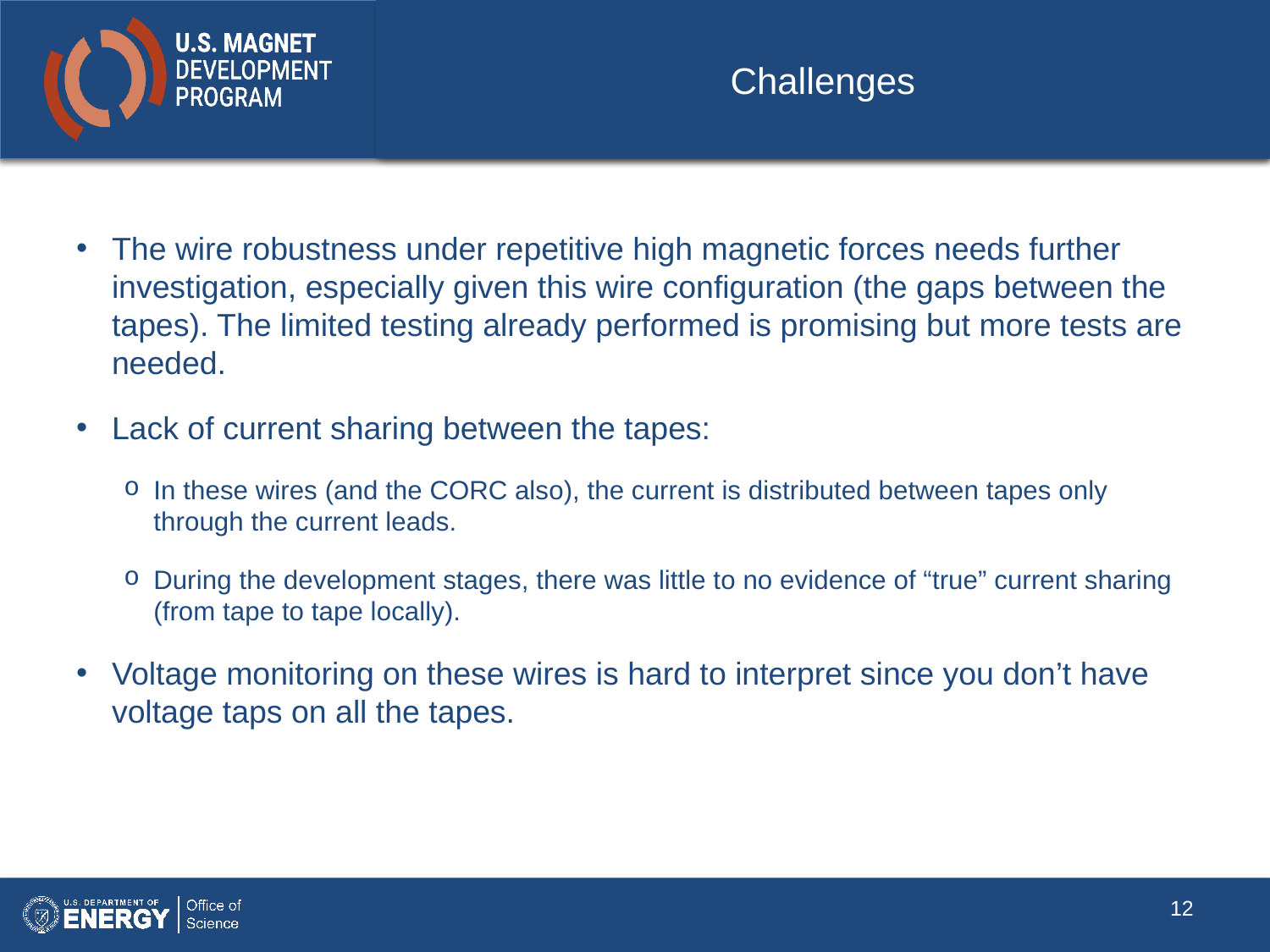

# Challenges
The wire robustness under repetitive high magnetic forces needs further investigation, especially given this wire configuration (the gaps between the tapes). The limited testing already performed is promising but more tests are needed.
Lack of current sharing between the tapes:
In these wires (and the CORC also), the current is distributed between tapes only through the current leads.
During the development stages, there was little to no evidence of “true” current sharing (from tape to tape locally).
Voltage monitoring on these wires is hard to interpret since you don’t have voltage taps on all the tapes.
12